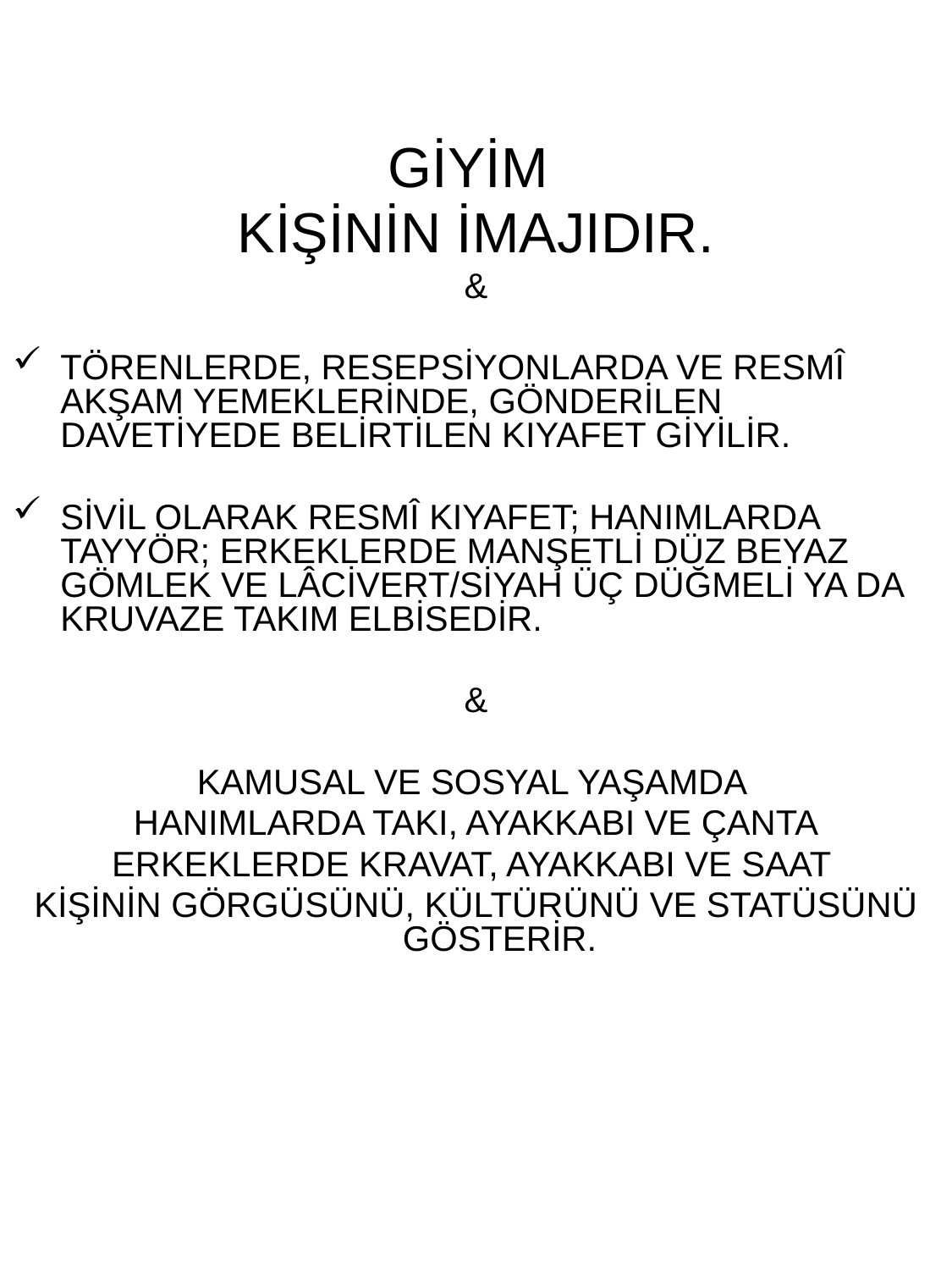

GİYİM
KİŞİNİN İMAJIDIR.
&

TÖRENLERDE, RESEPSİYONLARDA VE RESMÎ AKŞAM YEMEKLERİNDE, GÖNDERİLEN DAVETİYEDE BELİRTİLEN KIYAFET GİYİLİR.

SİVİL OLARAK RESMÎ KIYAFET; HANIMLARDA TAYYÖR; ERKEKLERDE MANŞETLİ DÜZ BEYAZ GÖMLEK VE LÂCİVERT/SİYAH ÜÇ DÜĞMELİ YA DA KRUVAZE TAKIM ELBİSEDİR.

&

KAMUSAL VE SOSYAL YAŞAMDA
HANIMLARDA TAKI, AYAKKABI VE ÇANTA
ERKEKLERDE KRAVAT, AYAKKABI VE SAAT
KİŞİNİN GÖRGÜSÜNÜ, KÜLTÜRÜNÜ VE STATÜSÜNÜ GÖSTERİR.